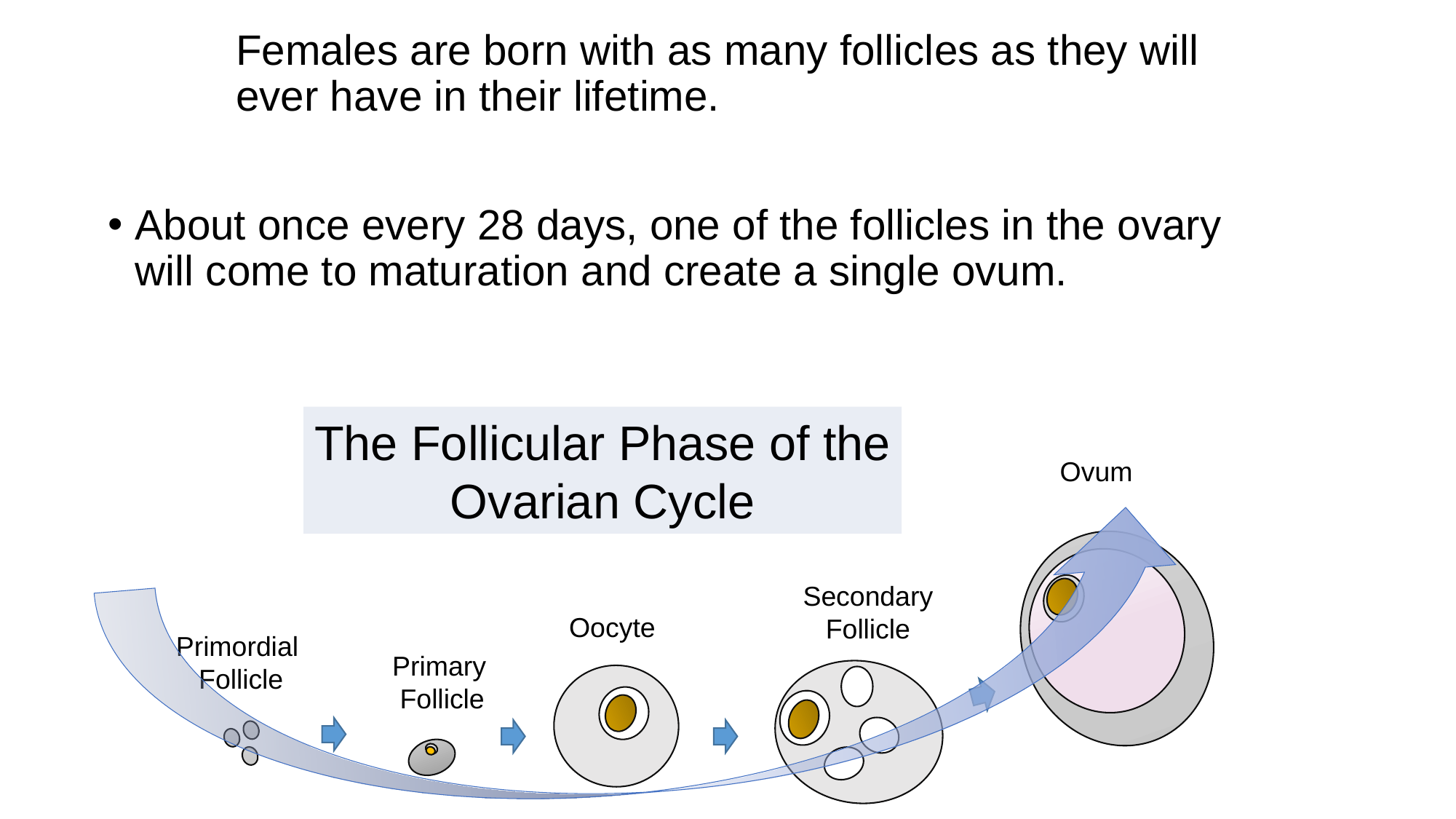

Females are born with as many follicles as they will ever have in their lifetime.

About once every 28 days, one of the follicles in the ovary will come to maturation and create a single ovum.

The Follicular Phase of the
Ovarian Cycle
Ovum

Secondary
Follicle

Oocyte
Primordial
 Follicle
Primary
 Follicle